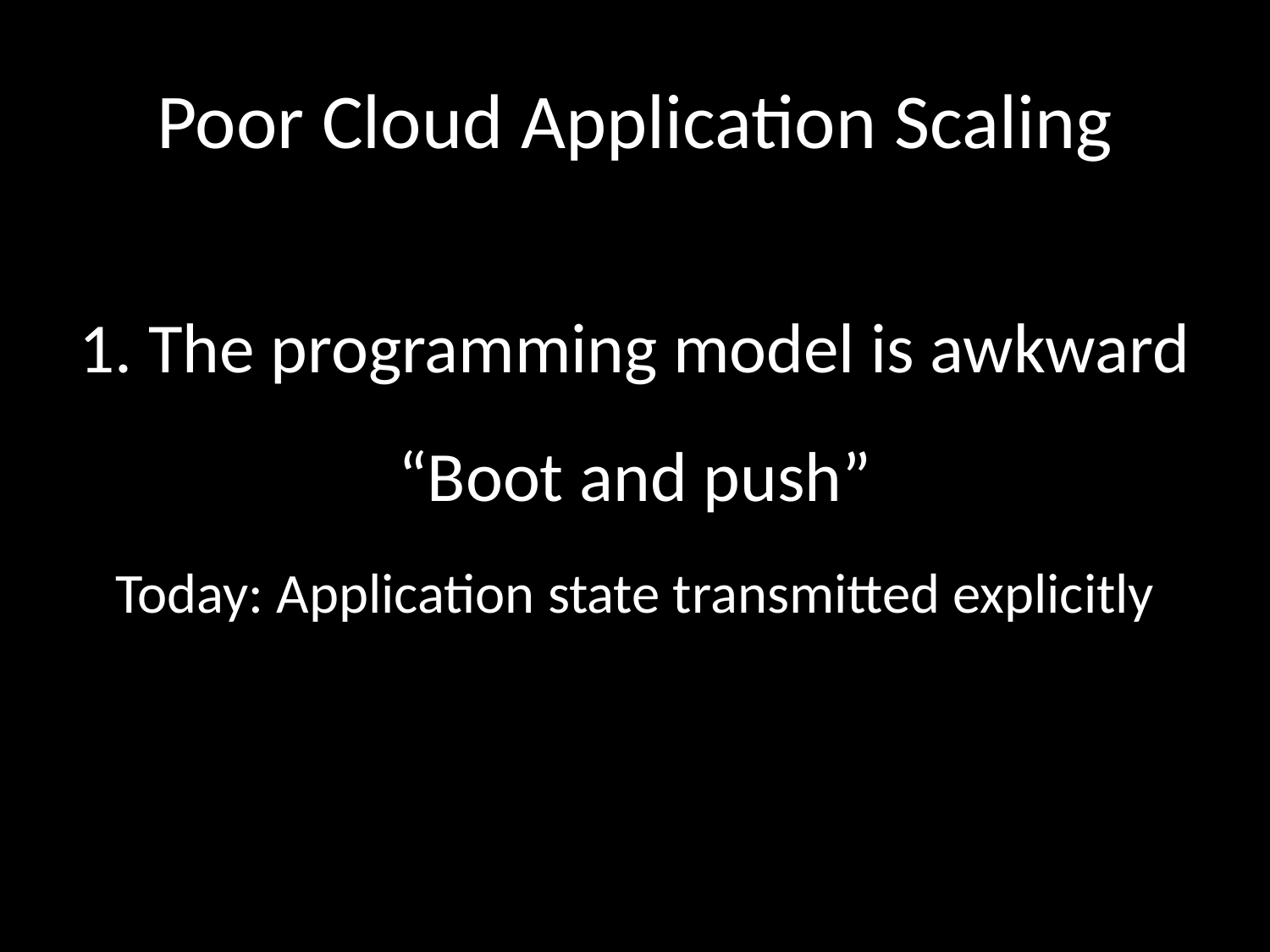

# Poor Cloud Application Scaling
1. The programming model is awkward

“Boot and push”

Today: Application state transmitted explicitly